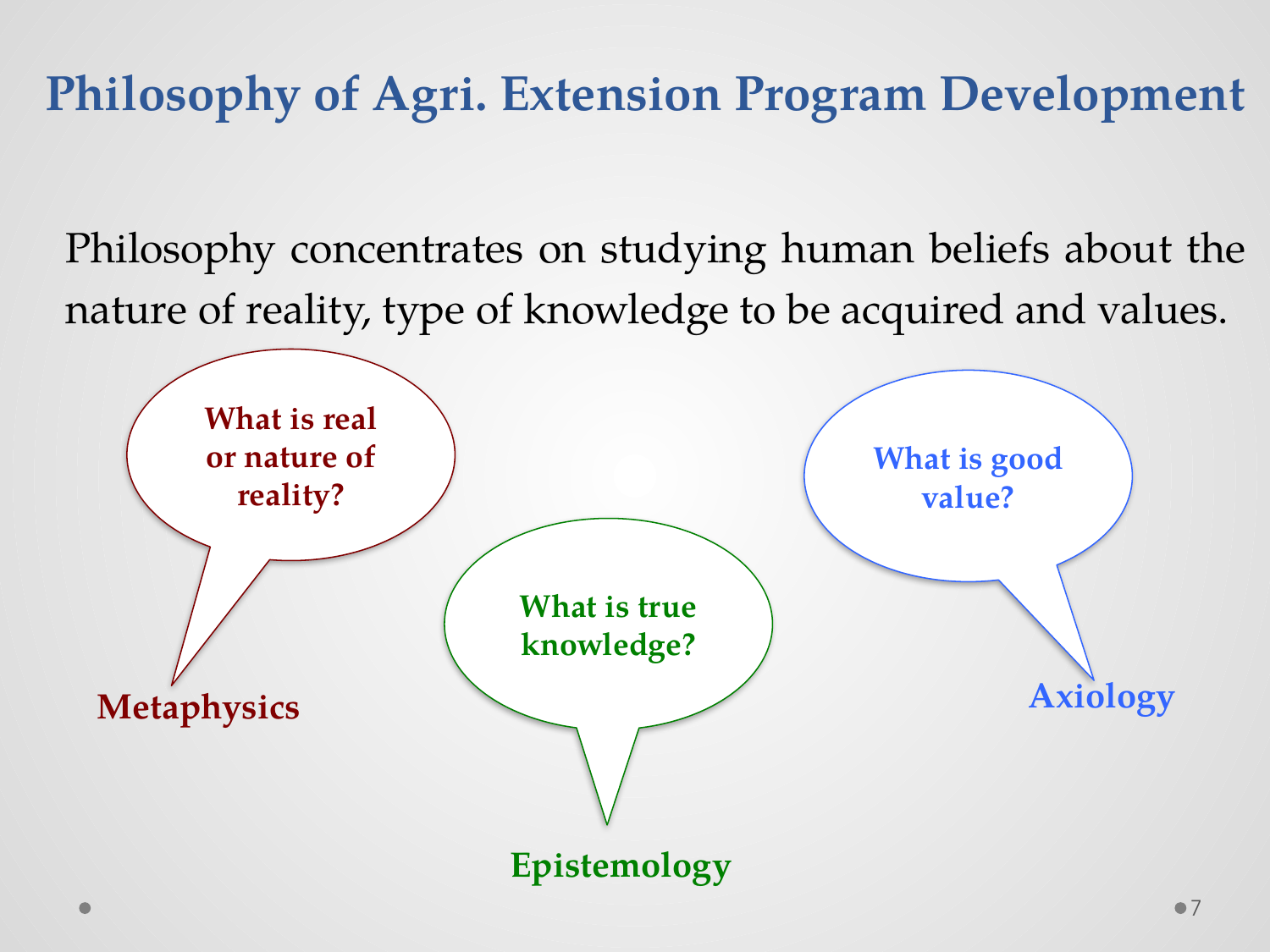

# Philosophy of Agri. Extension Program Development
Philosophy concentrates on studying human beliefs about the nature of reality, type of knowledge to be acquired and values.

What is real or nature of reality?

What is good value?

What is true knowledge?

Axiology
Metaphysics
Epistemology
7